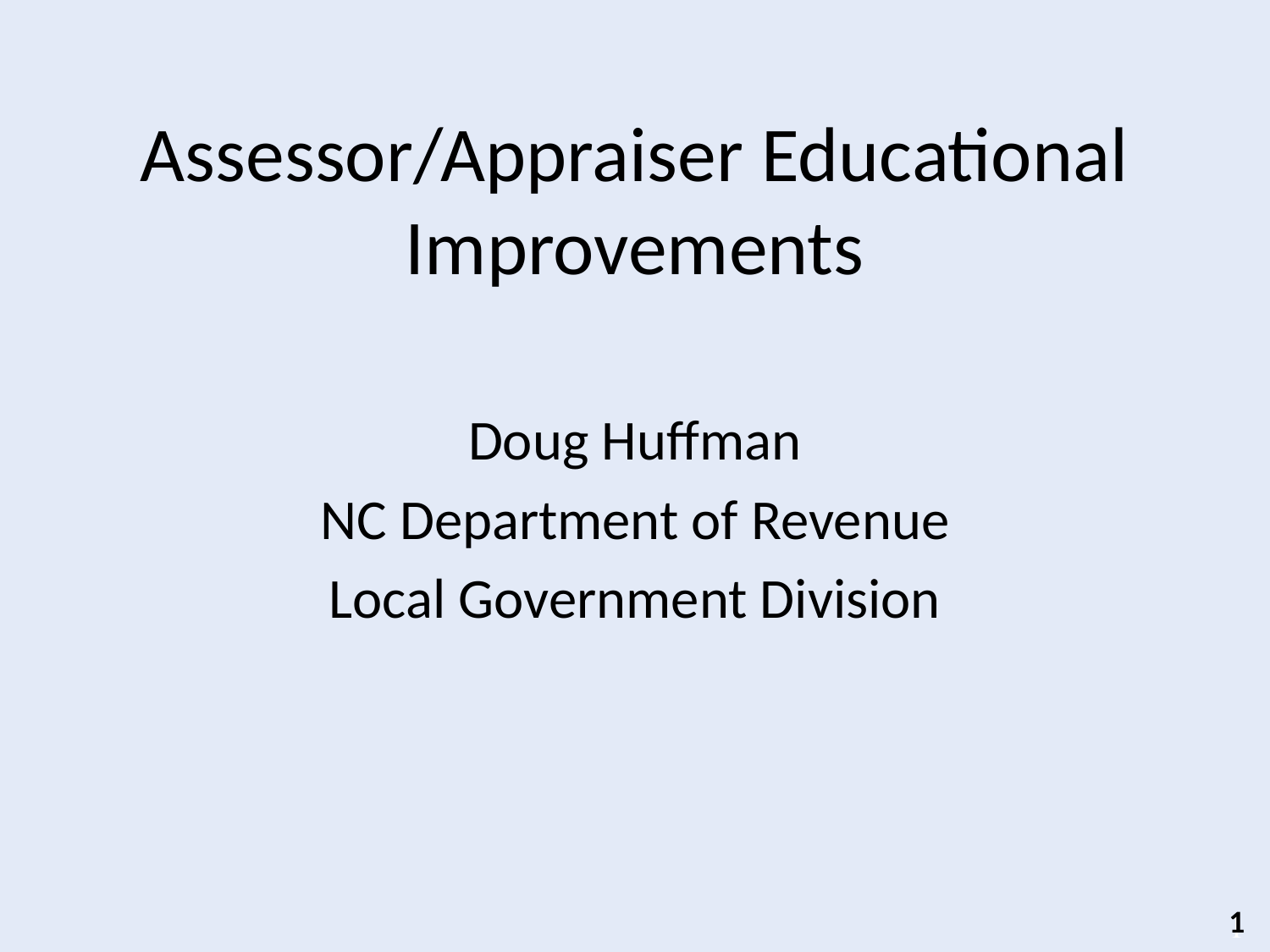

# Assessor/Appraiser Educational Improvements
Doug Huffman
NC Department of Revenue
Local Government Division